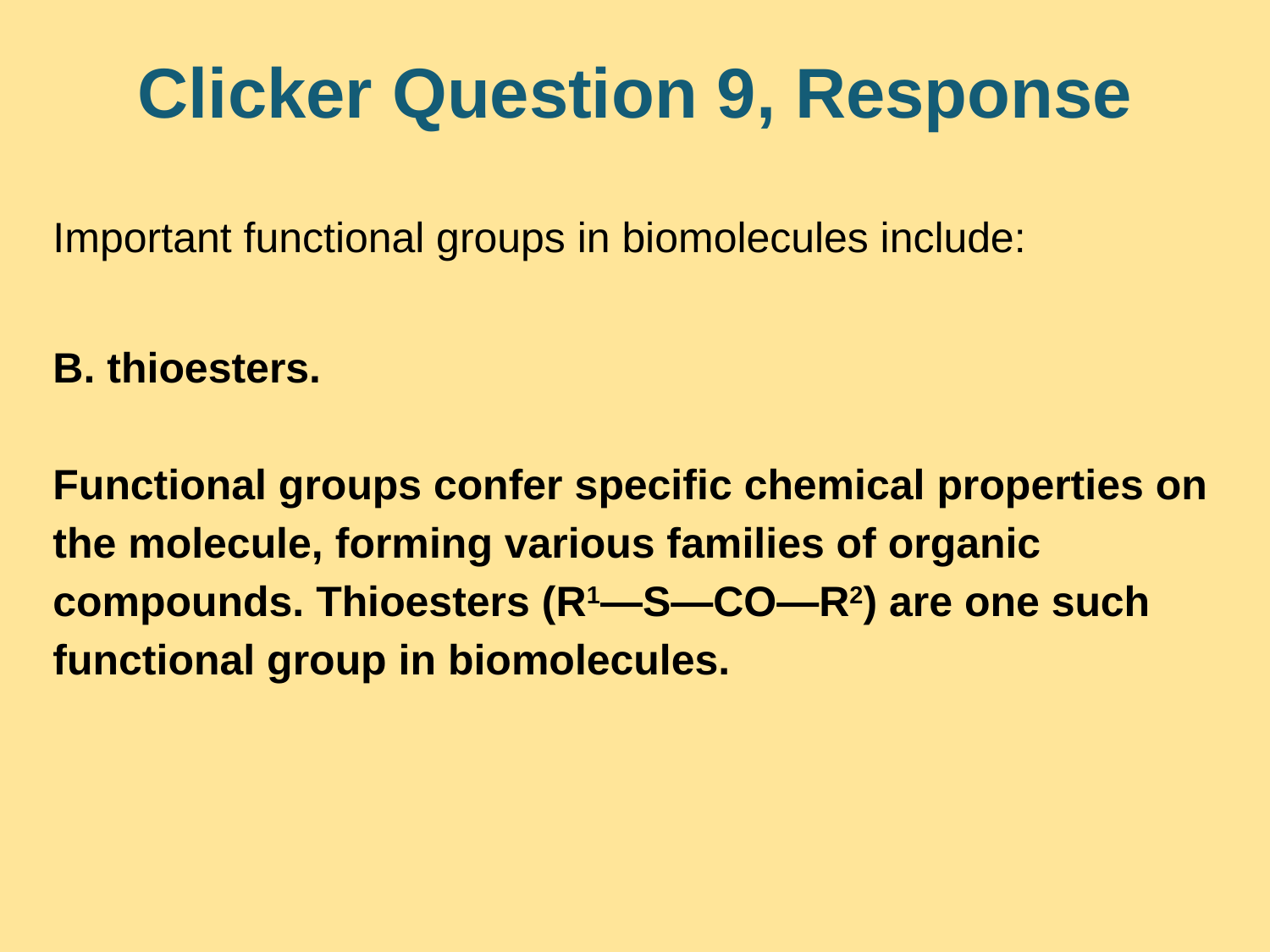

# Clicker Question 9, Response
Important functional groups in biomolecules include:

B. thioesters.

Functional groups confer specific chemical properties on the molecule, forming various families of organic compounds. Thioesters (R1—S—CO—R2) are one such functional group in biomolecules.